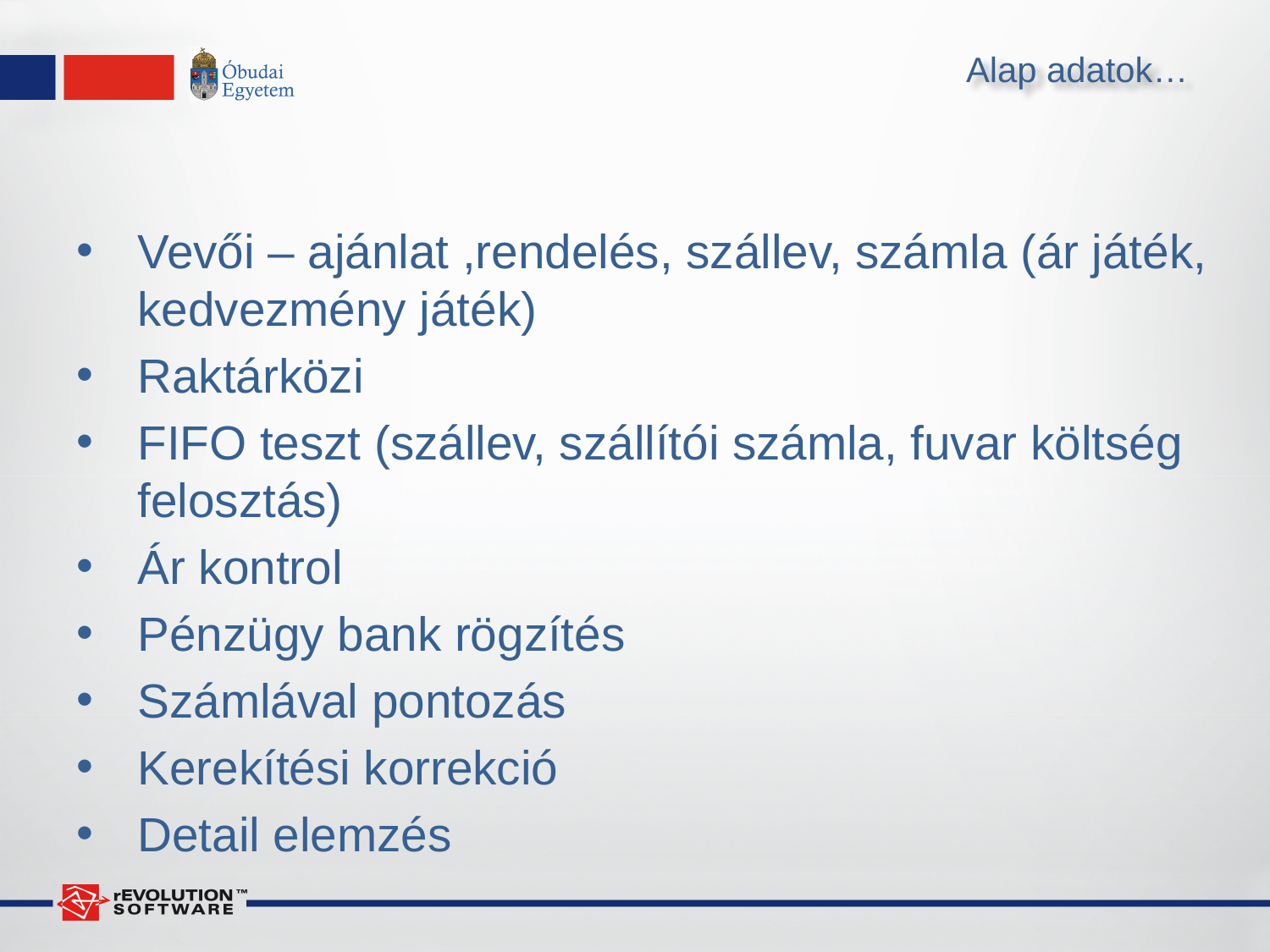

# Alap adatok…

Vevői – ajánlat ,rendelés, szállev, számla (ár játék, kedvezmény játék)
Raktárközi
FIFO teszt (szállev, szállítói számla, fuvar költség felosztás)
Ár kontrol
Pénzügy bank rögzítés
Számlával pontozás
Kerekítési korrekció
Detail elemzés